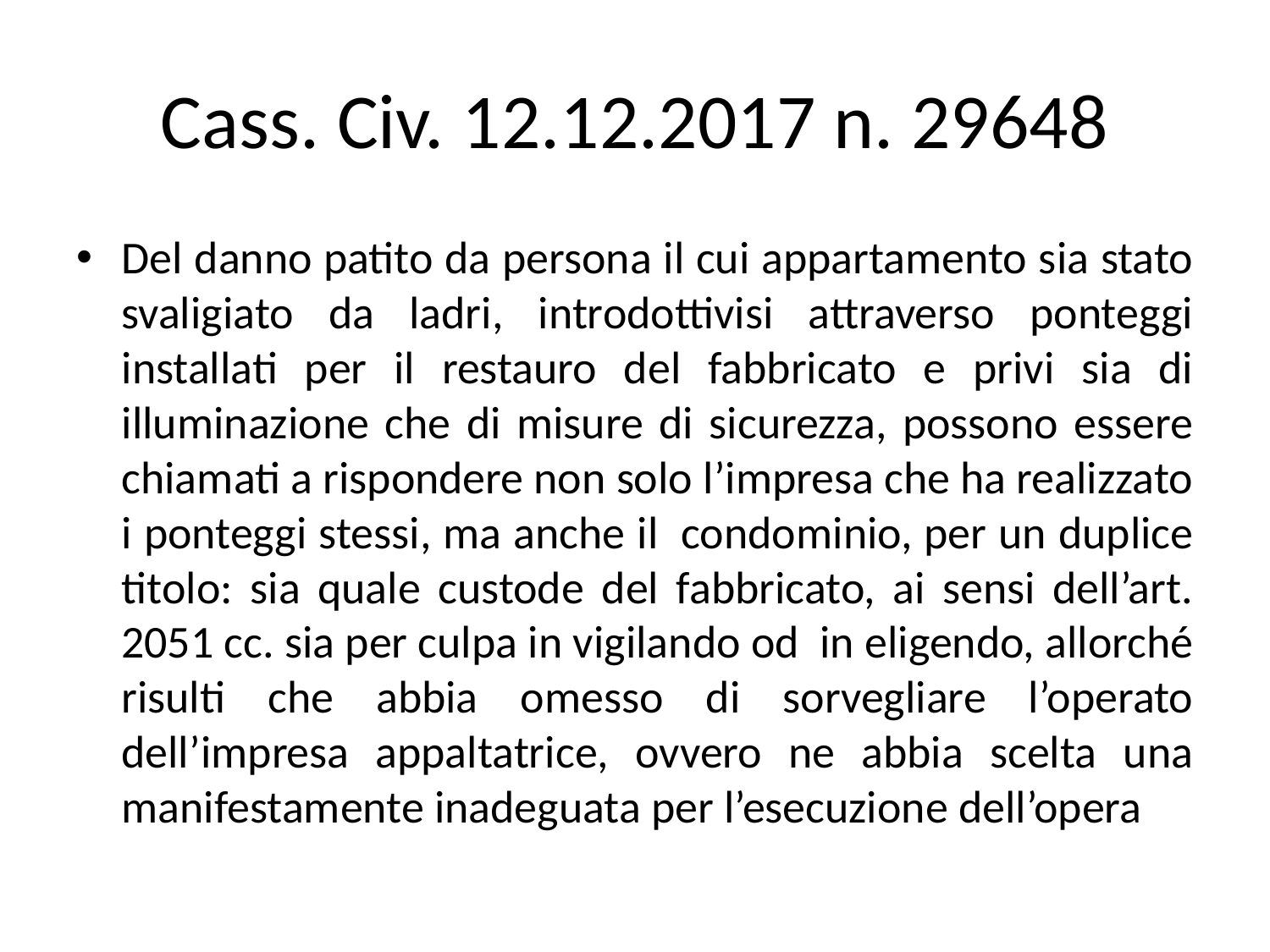

# Cass. Civ. 12.12.2017 n. 29648
Del danno patito da persona il cui appartamento sia stato svaligiato da ladri, introdottivisi attraverso ponteggi installati per il restauro del fabbricato e privi sia di illuminazione che di misure di sicurezza, possono essere chiamati a rispondere non solo l’impresa che ha realizzato i ponteggi stessi, ma anche il  condominio, per un duplice titolo: sia quale custode del fabbricato, ai sensi dell’art. 2051 cc. sia per culpa in vigilando od  in eligendo, allorché risulti che abbia omesso di sorvegliare l’operato dell’impresa appaltatrice, ovvero ne abbia scelta una manifestamente inadeguata per l’esecuzione dell’opera